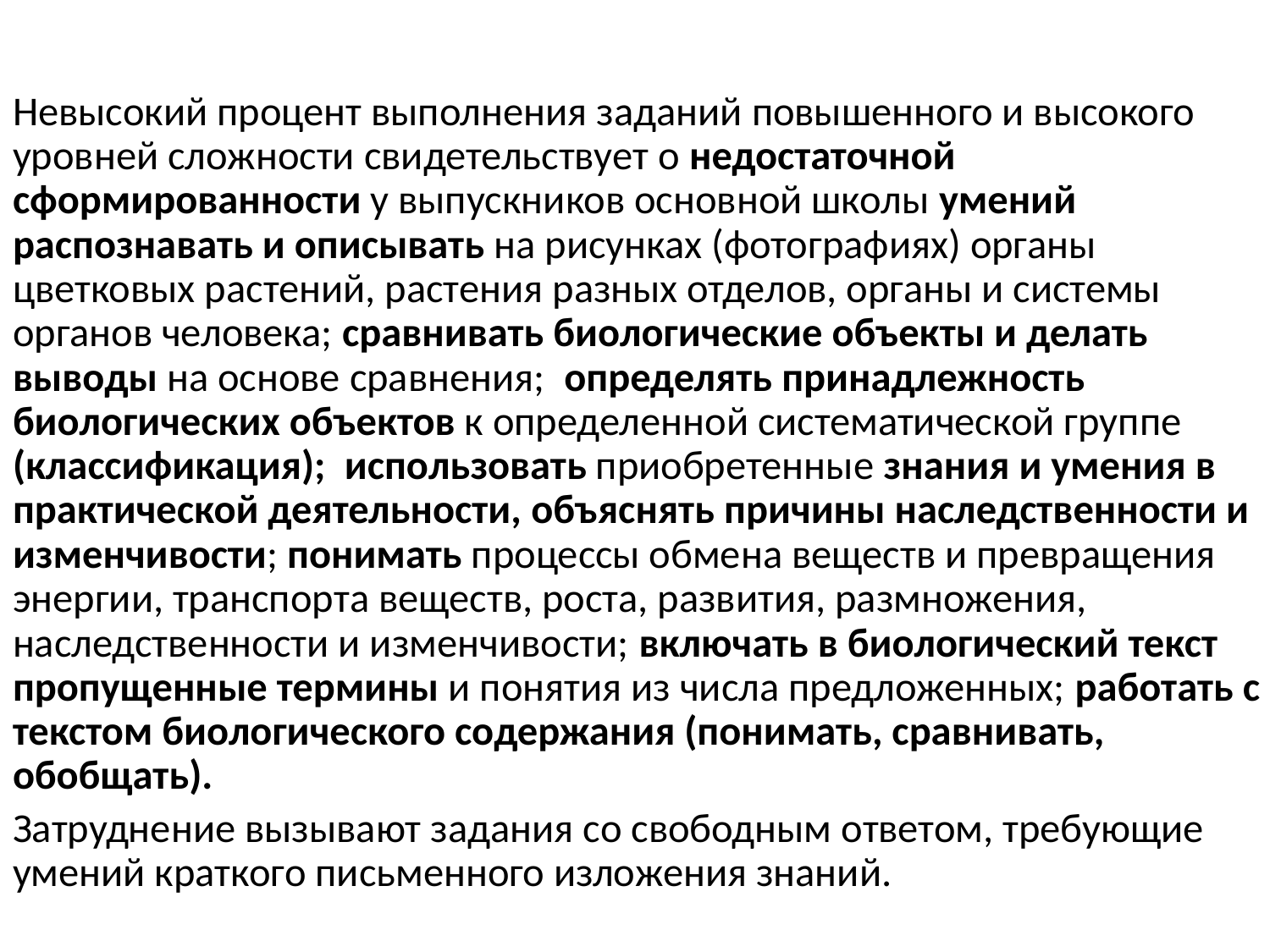

Невысокий процент выполнения заданий повышенного и высокого уровней сложности свидетельствует о недостаточной сформированности у выпускников основной школы умений распознавать и описывать на рисунках (фотографиях) органы цветковых растений, растения разных отделов, органы и системы органов человека; сравнивать биологические объекты и делать выводы на основе сравнения;  определять принадлежность биологических объектов к определенной систематической группе (классификация);  использовать приобретенные знания и умения в практической деятельности, объяснять причины наследственности и изменчивости; понимать процессы обмена веществ и превращения энергии, транспорта веществ, роста, развития, размножения, наследственности и изменчивости; включать в биологический текст пропущенные термины и понятия из числа предложенных; работать с текстом биологического содержания (понимать, сравнивать, обобщать).
Затруднение вызывают задания со свободным ответом, требующие умений краткого письменного изложения знаний.
#